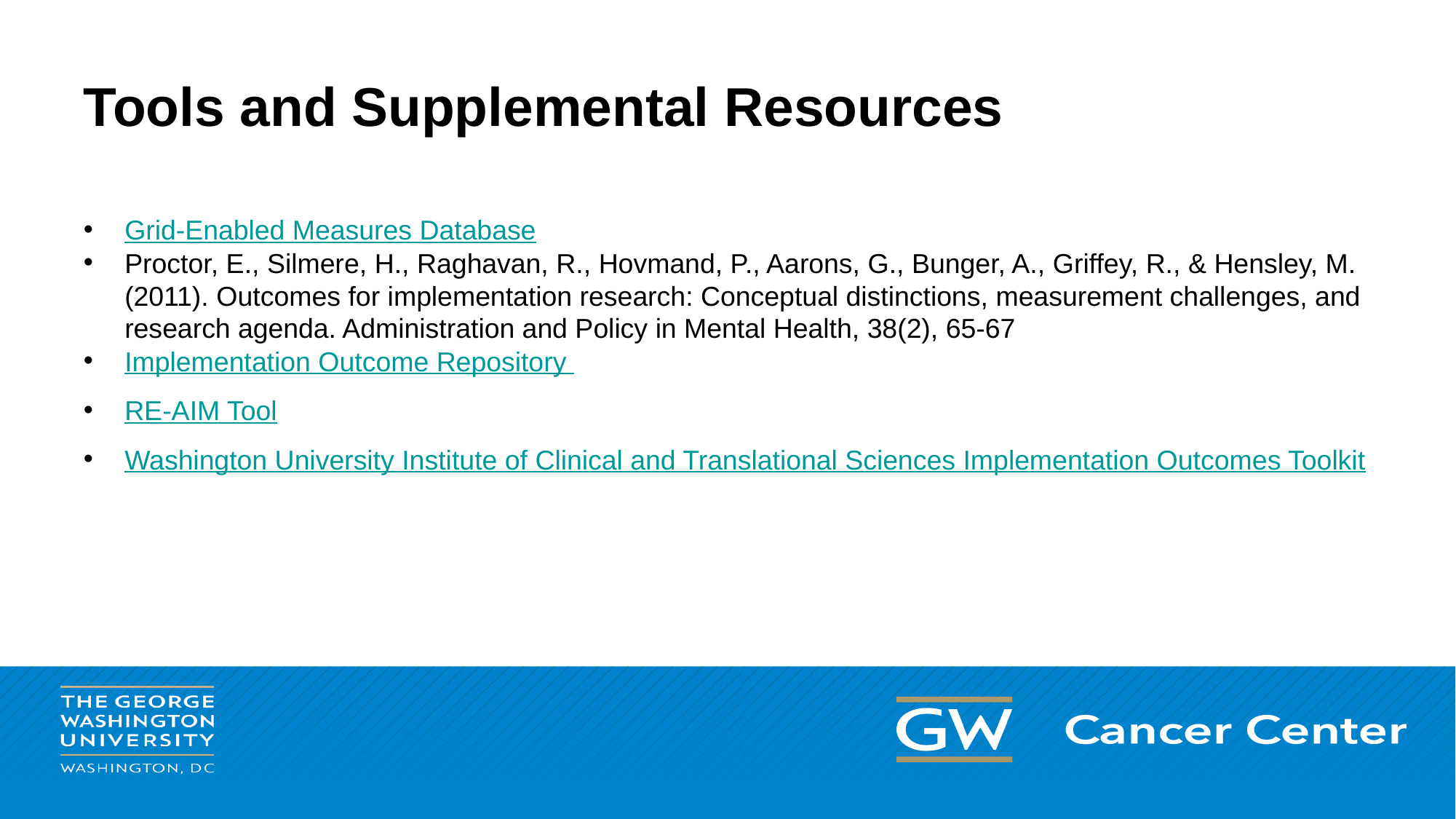

# Tools and Supplemental Resources
Grid-Enabled Measures Database
Proctor, E., Silmere, H., Raghavan, R., Hovmand, P., Aarons, G., Bunger, A., Griffey, R., & Hensley, M. (2011). Outcomes for implementation research: Conceptual distinctions, measurement challenges, and research agenda. Administration and Policy in Mental Health, 38(2), 65-67
Implementation Outcome Repository
RE-AIM Tool
Washington University Institute of Clinical and Translational Sciences Implementation Outcomes Toolkit